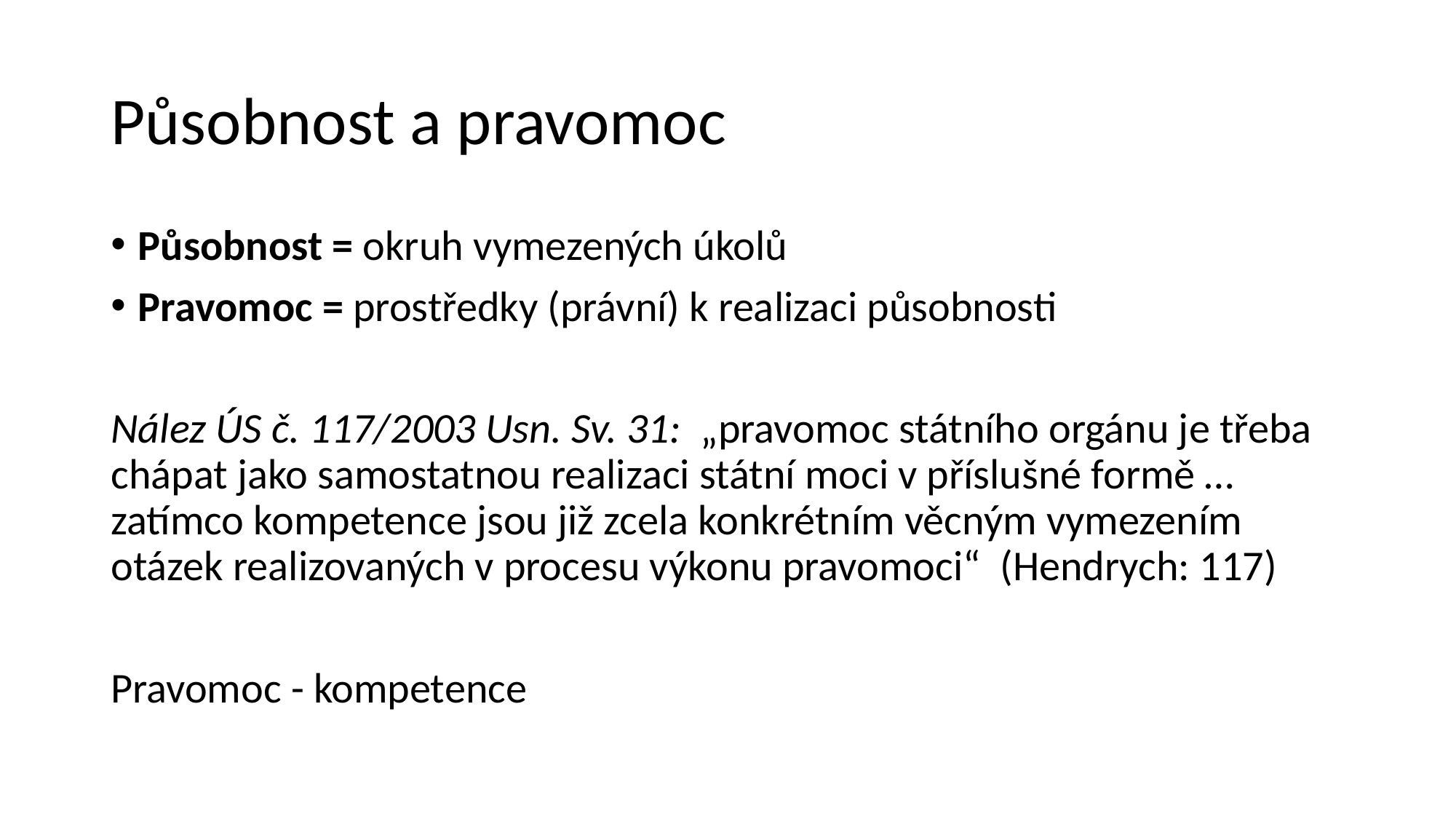

# Působnost a pravomoc
Působnost = okruh vymezených úkolů
Pravomoc = prostředky (právní) k realizaci působnosti

Nález ÚS č. 117/2003 Usn. Sv. 31:  „pravomoc státního orgánu je třeba chápat jako samostatnou realizaci státní moci v příslušné formě … zatímco kompetence jsou již zcela konkrétním věcným vymezením otázek realizovaných v procesu výkonu pravomoci“  (Hendrych: 117)

Pravomoc - kompetence